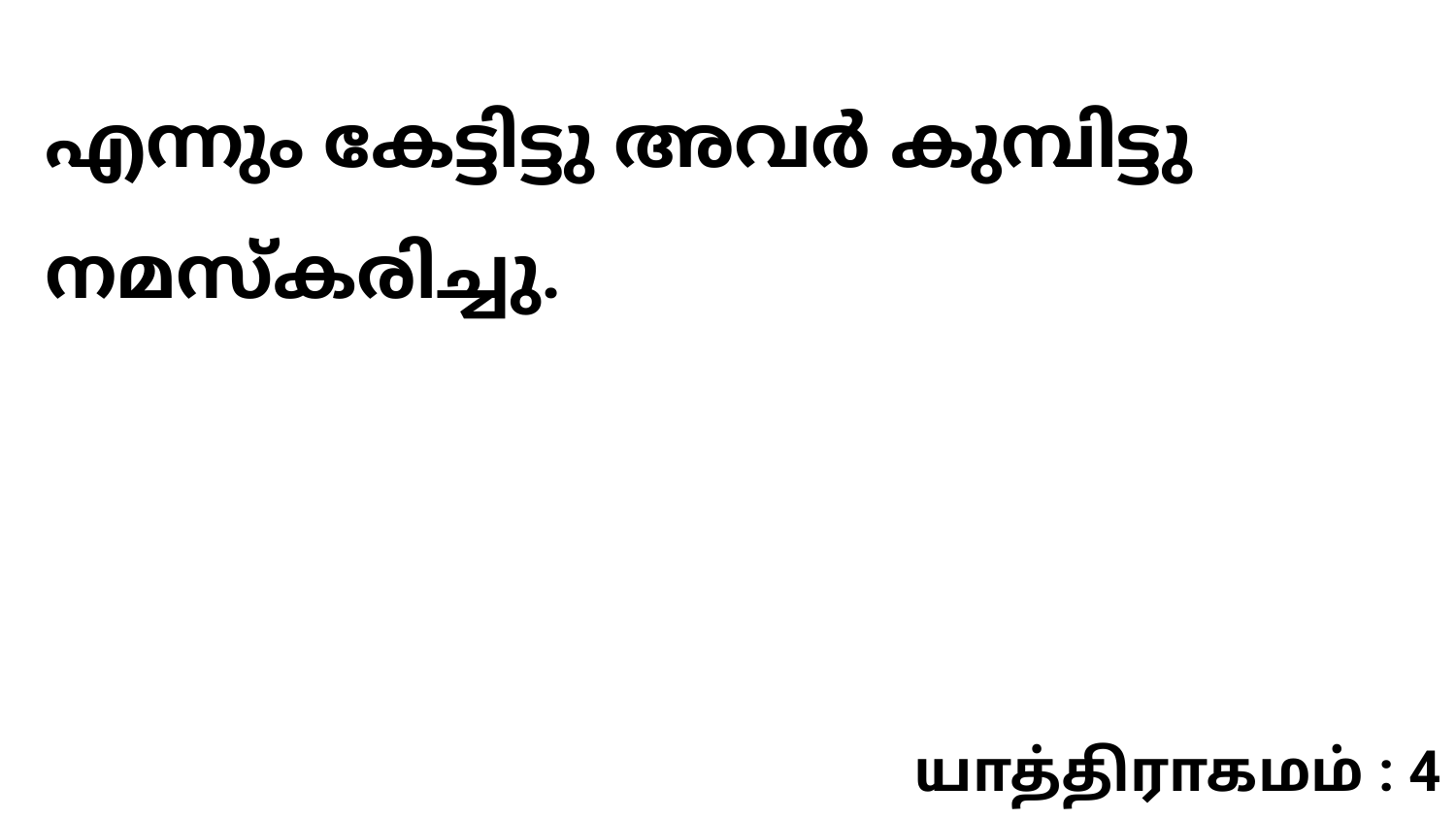

എന്നും കേട്ടിട്ടു അവർ കുമ്പിട്ടു നമസ്കരിച്ചു.
யாத்திராகமம் : 4